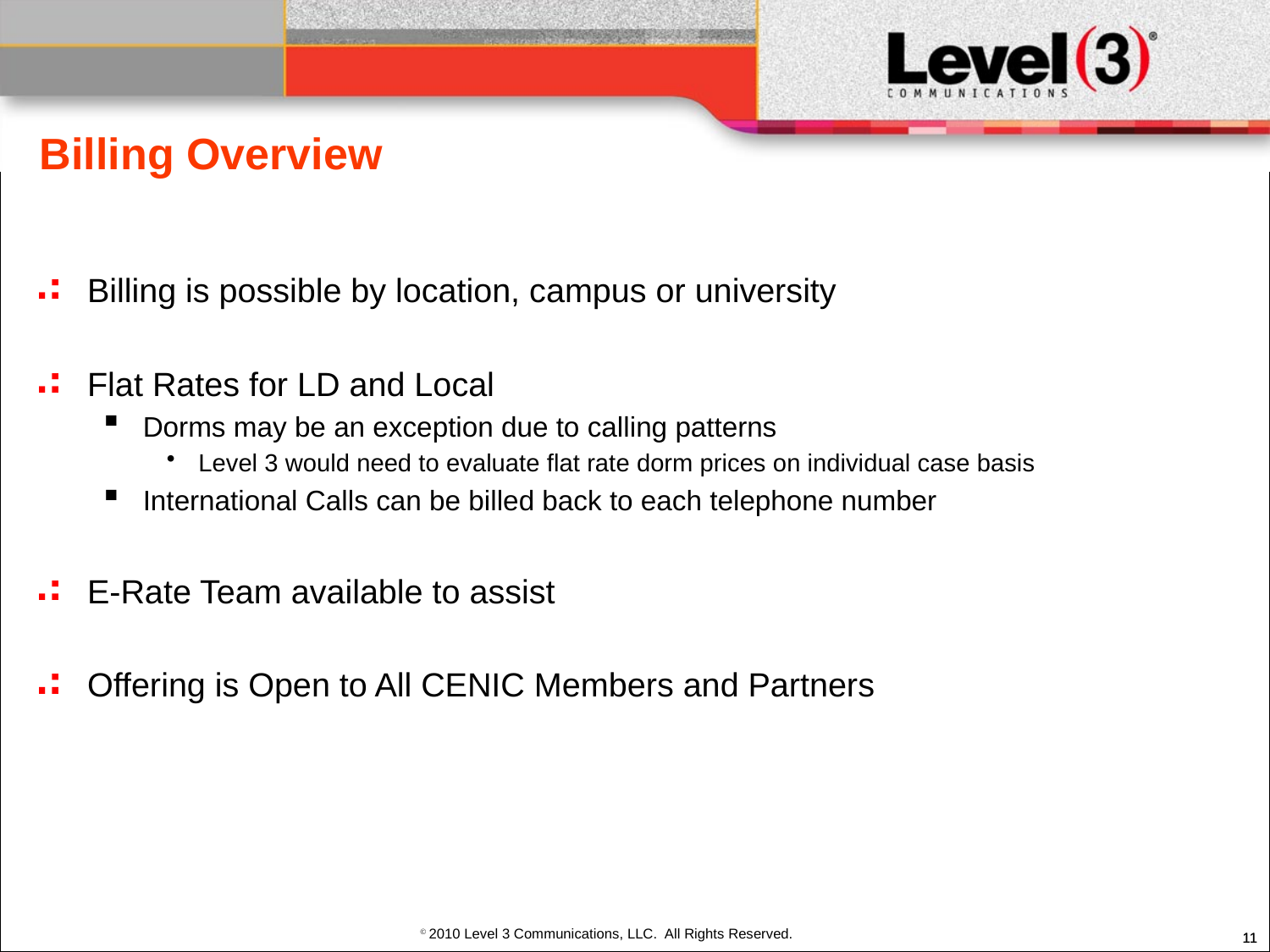

# Billing Overview
Billing is possible by location, campus or university

Flat Rates for LD and Local
Dorms may be an exception due to calling patterns
Level 3 would need to evaluate flat rate dorm prices on individual case basis
International Calls can be billed back to each telephone number

E-Rate Team available to assist

Offering is Open to All CENIC Members and Partners